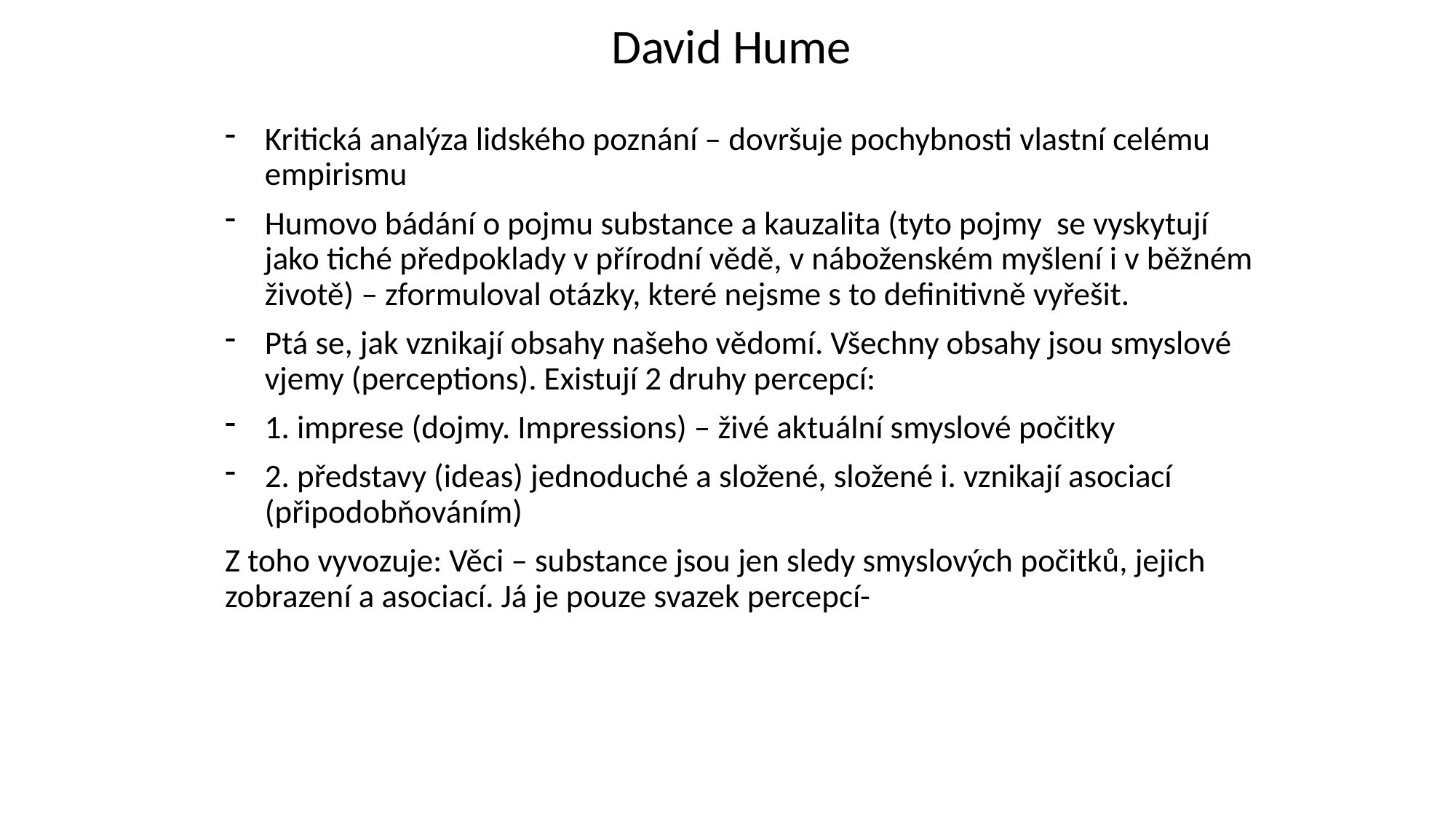

# David Hume
Kritická analýza lidského poznání – dovršuje pochybnosti vlastní celému empirismu
Humovo bádání o pojmu substance a kauzalita (tyto pojmy  se vyskytují jako tiché předpoklady v přírodní vědě, v náboženském myšlení i v běžném životě) – zformuloval otázky, které nejsme s to definitivně vyřešit.
Ptá se, jak vznikají obsahy našeho vědomí. Všechny obsahy jsou smyslové vjemy (perceptions). Existují 2 druhy percepcí:
1. imprese (dojmy. Impressions) – živé aktuální smyslové počitky
2. představy (ideas) jednoduché a složené, složené i. vznikají asociací (připodobňováním)
Z toho vyvozuje: Věci – substance jsou jen sledy smyslových počitků, jejich zobrazení a asociací. Já je pouze svazek percepcí-